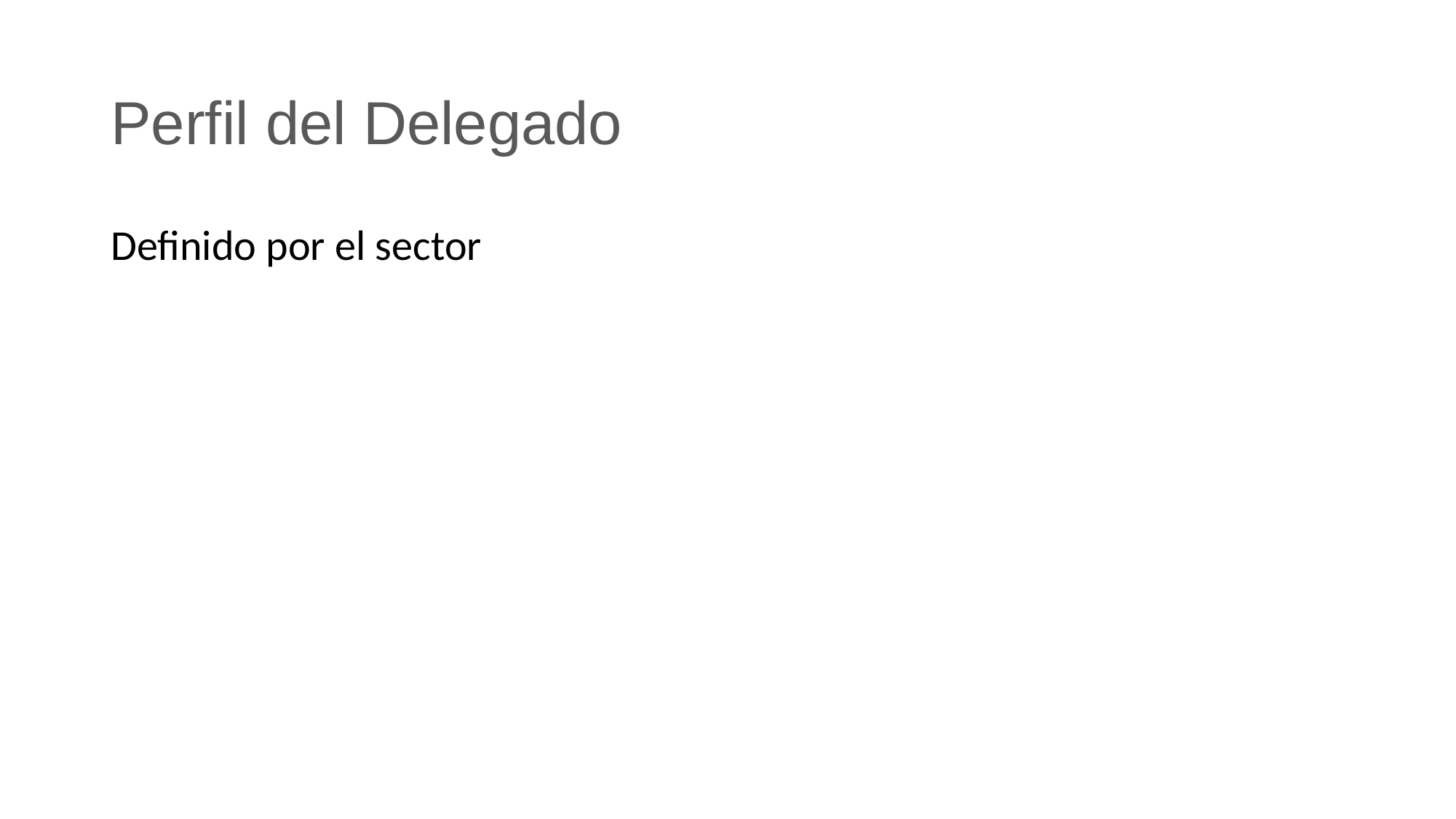

# Perfil del Delegado
Definido por el sector